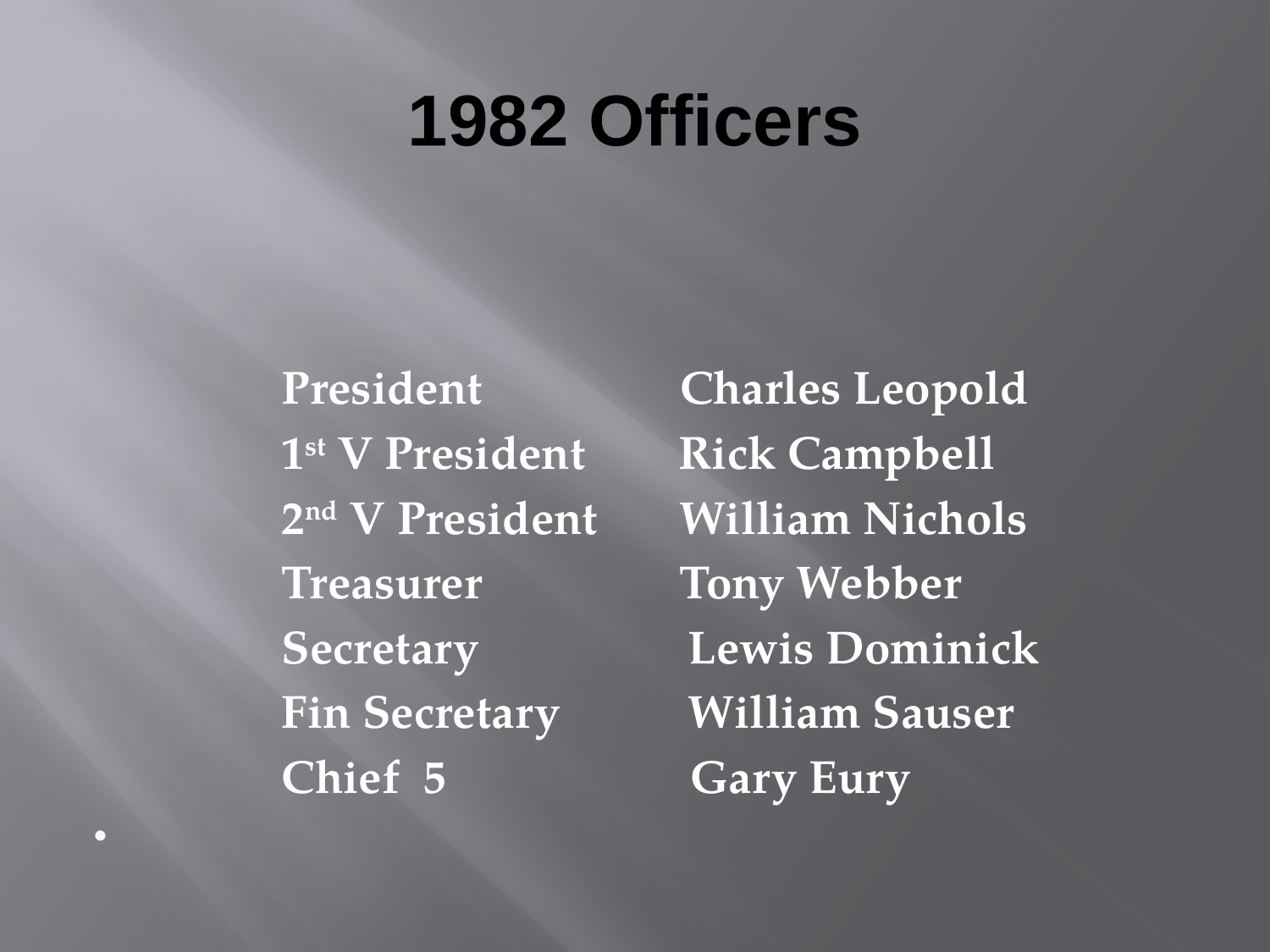

# 1982 Officers

                President                 Charles Leopold
                1st V President        Rick Campbell
                2nd V President       William Nichols
                Treasurer                 Tony Webber
                Secretary                  Lewis Dominick
                Fin Secretary           William Sauser
                Chief  5                     Gary Eury